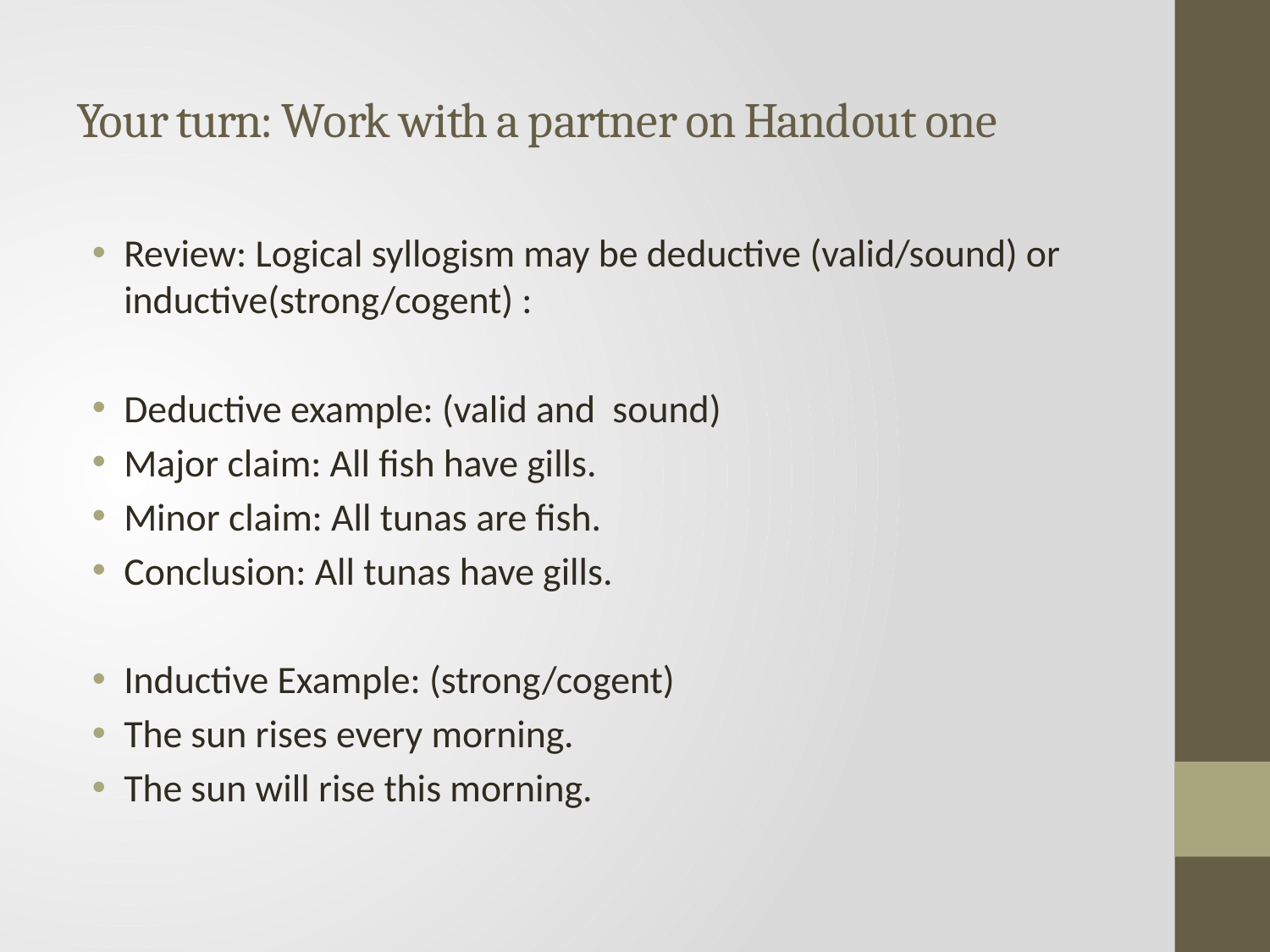

# Your turn: Work with a partner on Handout one
Review: Logical syllogism may be deductive (valid/sound) or inductive(strong/cogent) :

Deductive example: (valid and  sound)
Major claim: All fish have gills.
Minor claim: All tunas are fish.
Conclusion: All tunas have gills.

Inductive Example: (strong/cogent)
The sun rises every morning.
The sun will rise this morning.